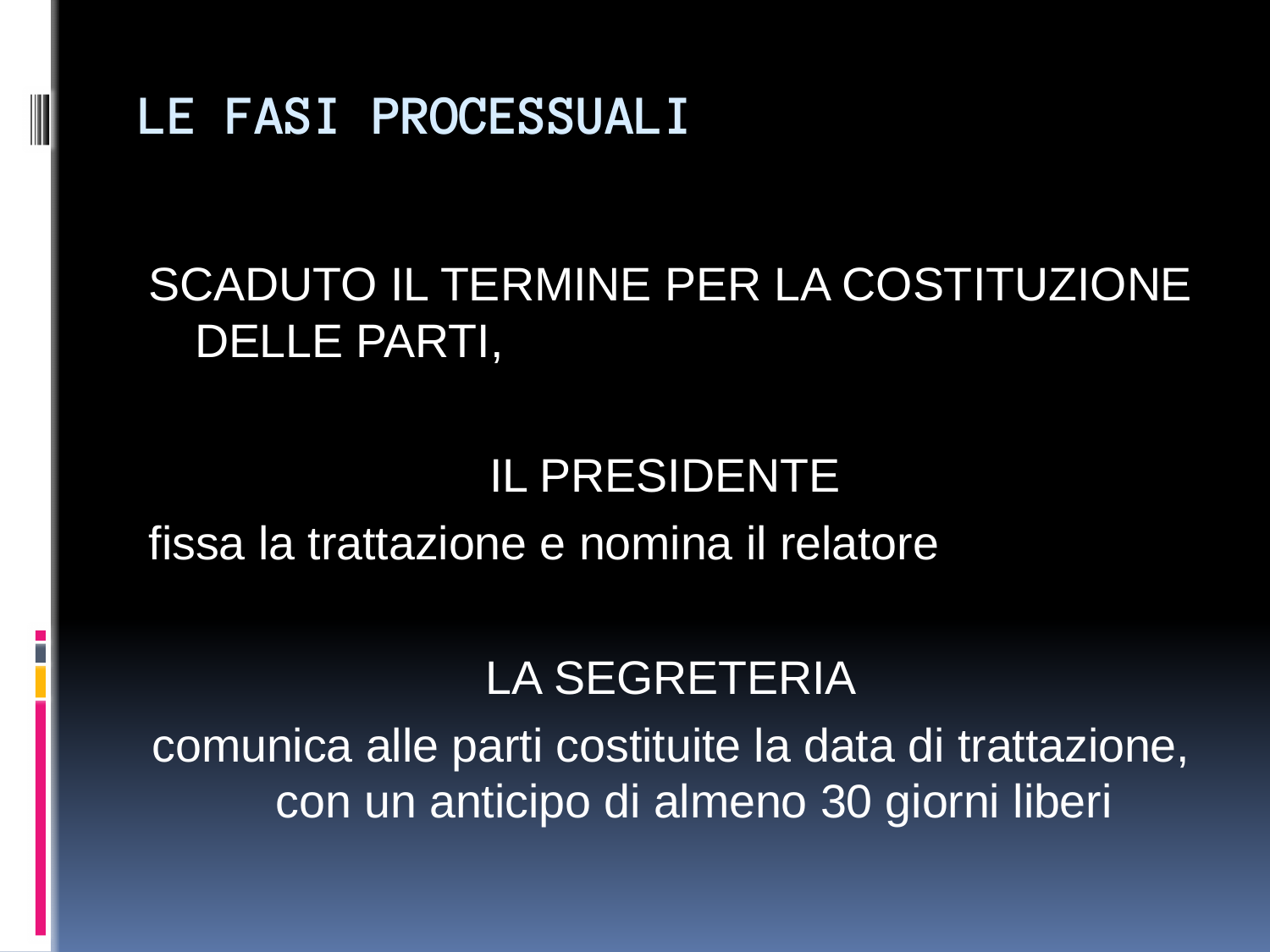

# LE FASI PROCESSUALI
SCADUTO IL TERMINE PER LA COSTITUZIONE DELLE PARTI,

IL PRESIDENTE
fissa la trattazione e nomina il relatore

LA SEGRETERIA
comunica alle parti costituite la data di trattazione, con un anticipo di almeno 30 giorni liberi